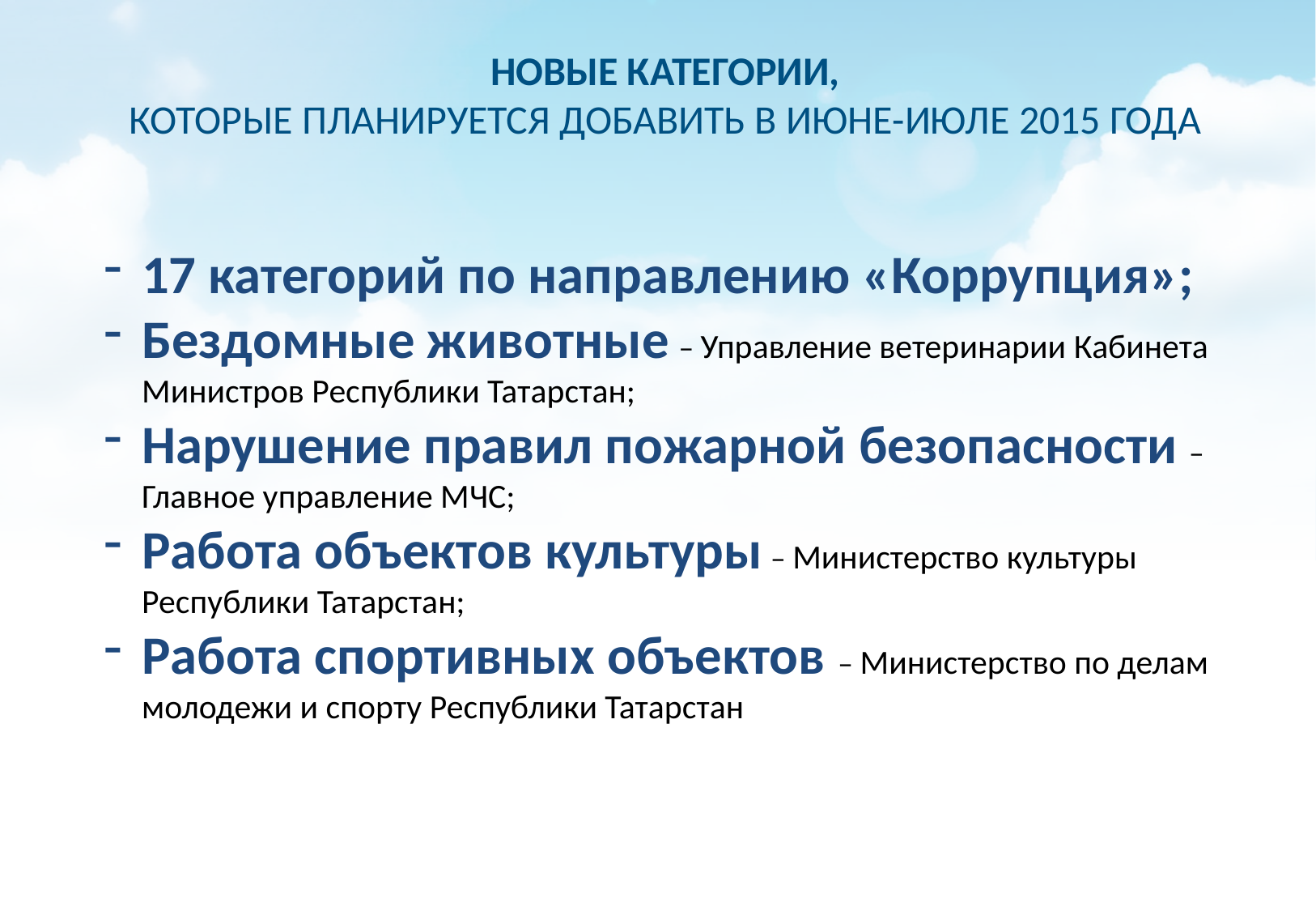

НОВЫЕ КАТЕГОРИИ,
КОТОРЫЕ ПЛАНИРУЕТСЯ ДОБАВИТЬ В ИЮНЕ-ИЮЛЕ 2015 ГОДА
17 категорий по направлению «Коррупция»;
Бездомные животные – Управление ветеринарии Кабинета Министров Республики Татарстан;
Нарушение правил пожарной безопасности – Главное управление МЧС;
Работа объектов культуры – Министерство культуры Республики Татарстан;
Работа спортивных объектов – Министерство по делам молодежи и спорту Республики Татарстан